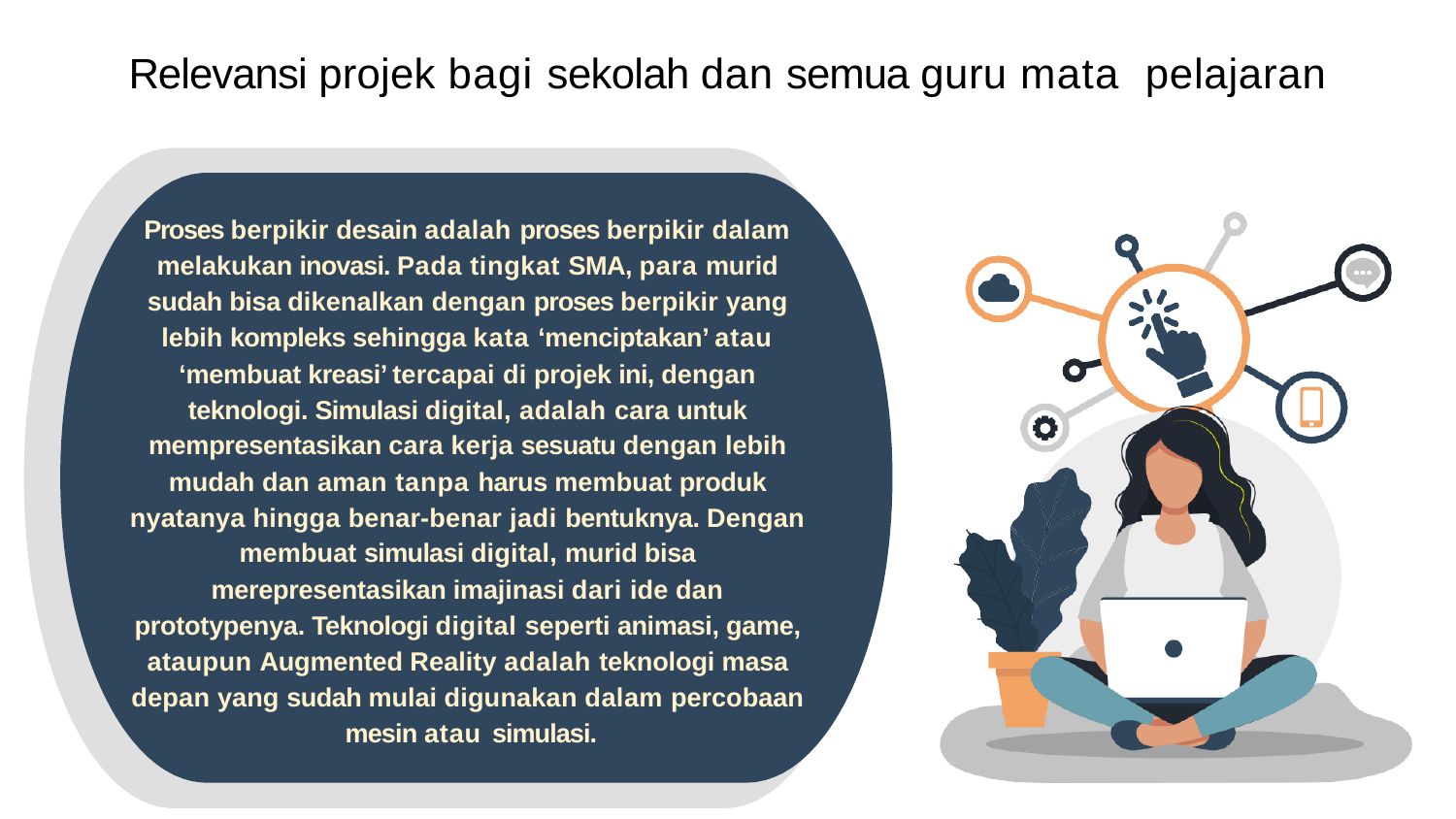

# Relevansi projek bagi sekolah dan semua guru mata pelajaran

Proses berpikir desain adalah proses berpikir dalam  melakukan inovasi. Pada tingkat SMA, para murid  sudah bisa dikenalkan dengan proses berpikir yang  lebih kompleks sehingga kata ‘menciptakan’ atau  ‘membuat kreasi’ tercapai di projek ini, dengan  teknologi. Simulasi digital, adalah cara untuk  mempresentasikan cara kerja sesuatu dengan lebih  mudah dan aman tanpa harus membuat produk  nyatanya hingga benar-benar jadi bentuknya. Dengan  membuat simulasi digital, murid bisa  merepresentasikan imajinasi dari ide dan  prototypenya. Teknologi digital seperti animasi, game,  ataupun Augmented Reality adalah teknologi masa  depan yang sudah mulai digunakan dalam percobaan  mesin atau simulasi.